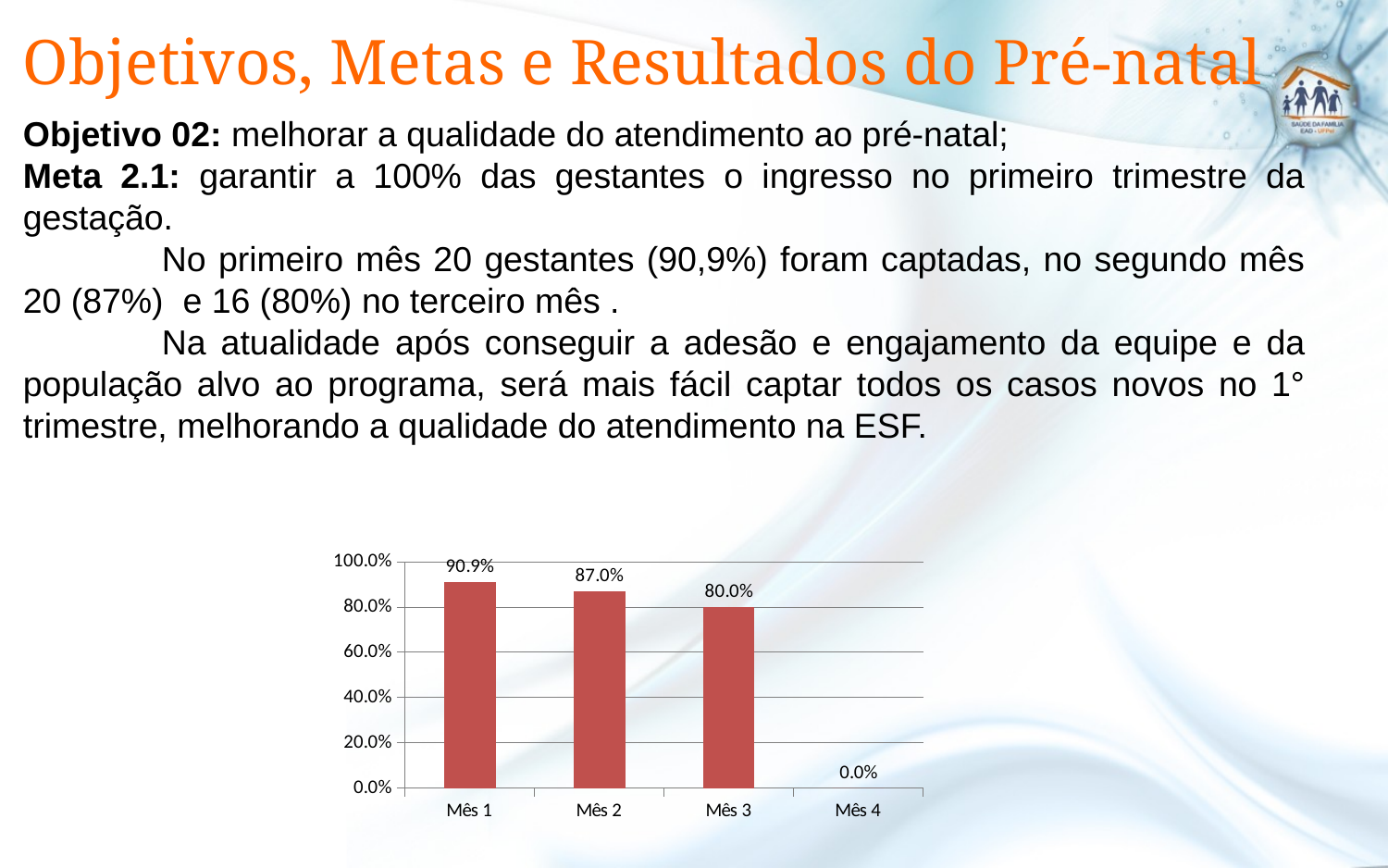

# Objetivos, Metas e Resultados do Pré-natal
Objetivo 02: melhorar a qualidade do atendimento ao pré-natal;
Meta 2.1: garantir a 100% das gestantes o ingresso no primeiro trimestre da gestação.
	No primeiro mês 20 gestantes (90,9%) foram captadas, no segundo mês 20 (87%)  e 16 (80%) no terceiro mês .
	Na atualidade após conseguir a adesão e engajamento da equipe e da população alvo ao programa, será mais fácil captar todos os casos novos no 1° trimestre, melhorando a qualidade do atendimento na ESF.

### Chart

| Category | Proporção de gestantes com ingresso no primeiro trimestre de gestação |
|---|---|
| Mês 1 | 0.9090909090909091 |
| Mês 2 | 0.8695652173913077 |
| Mês 3 | 0.8 |
| Mês 4 | 0.0 |